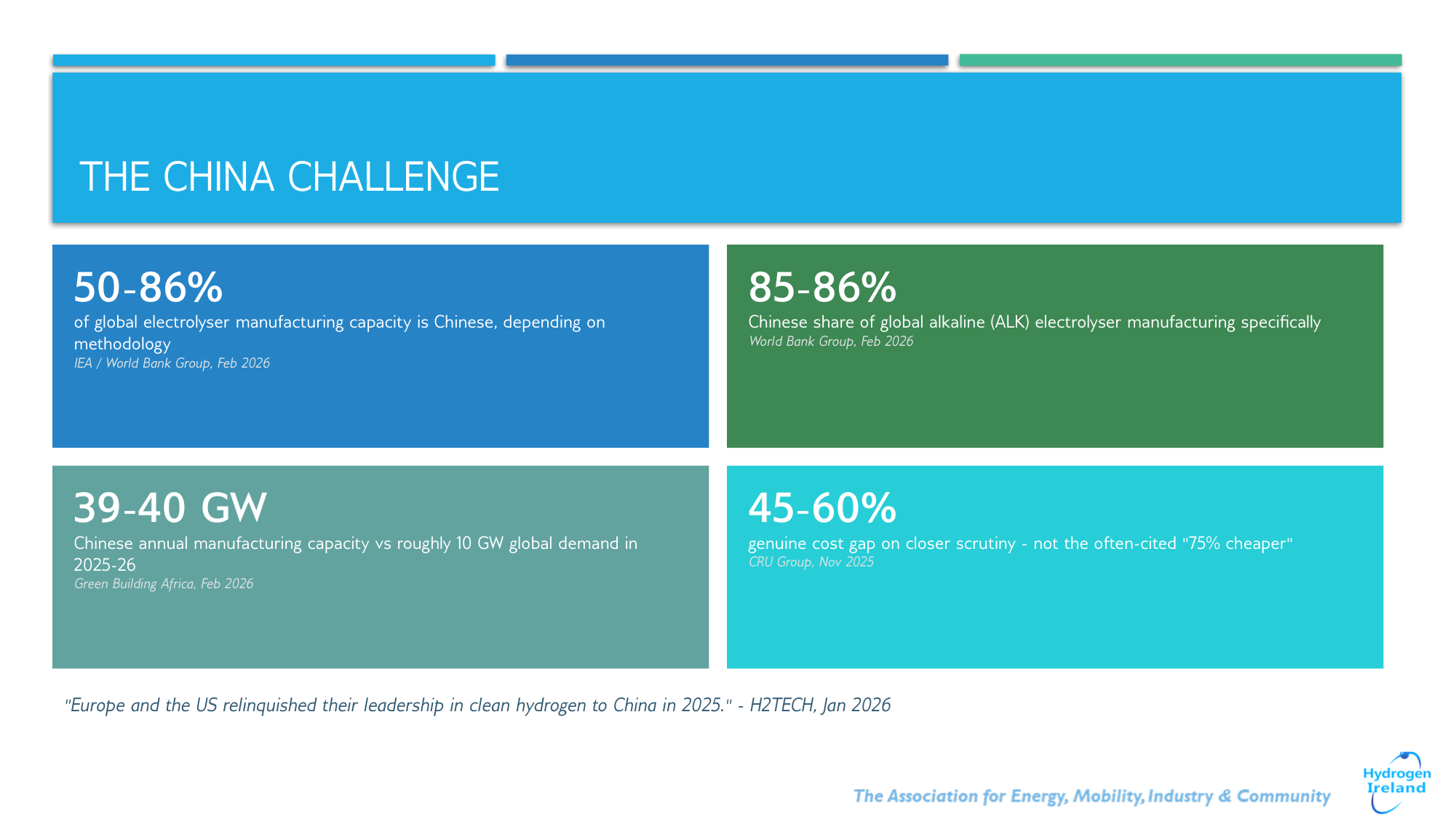

# The China Challenge
50-86%
of global electrolyser manufacturing capacity is Chinese, depending on methodology
IEA / World Bank Group, Feb 2026
85-86%
Chinese share of global alkaline (ALK) electrolyser manufacturing specifically
World Bank Group, Feb 2026
39-40 GW
Chinese annual manufacturing capacity vs roughly 10 GW global demand in 2025-26
Green Building Africa, Feb 2026
45-60%
genuine cost gap on closer scrutiny - not the often-cited "75% cheaper"
CRU Group, Nov 2025
"Europe and the US relinquished their leadership in clean hydrogen to China in 2025." - H2TECH, Jan 2026